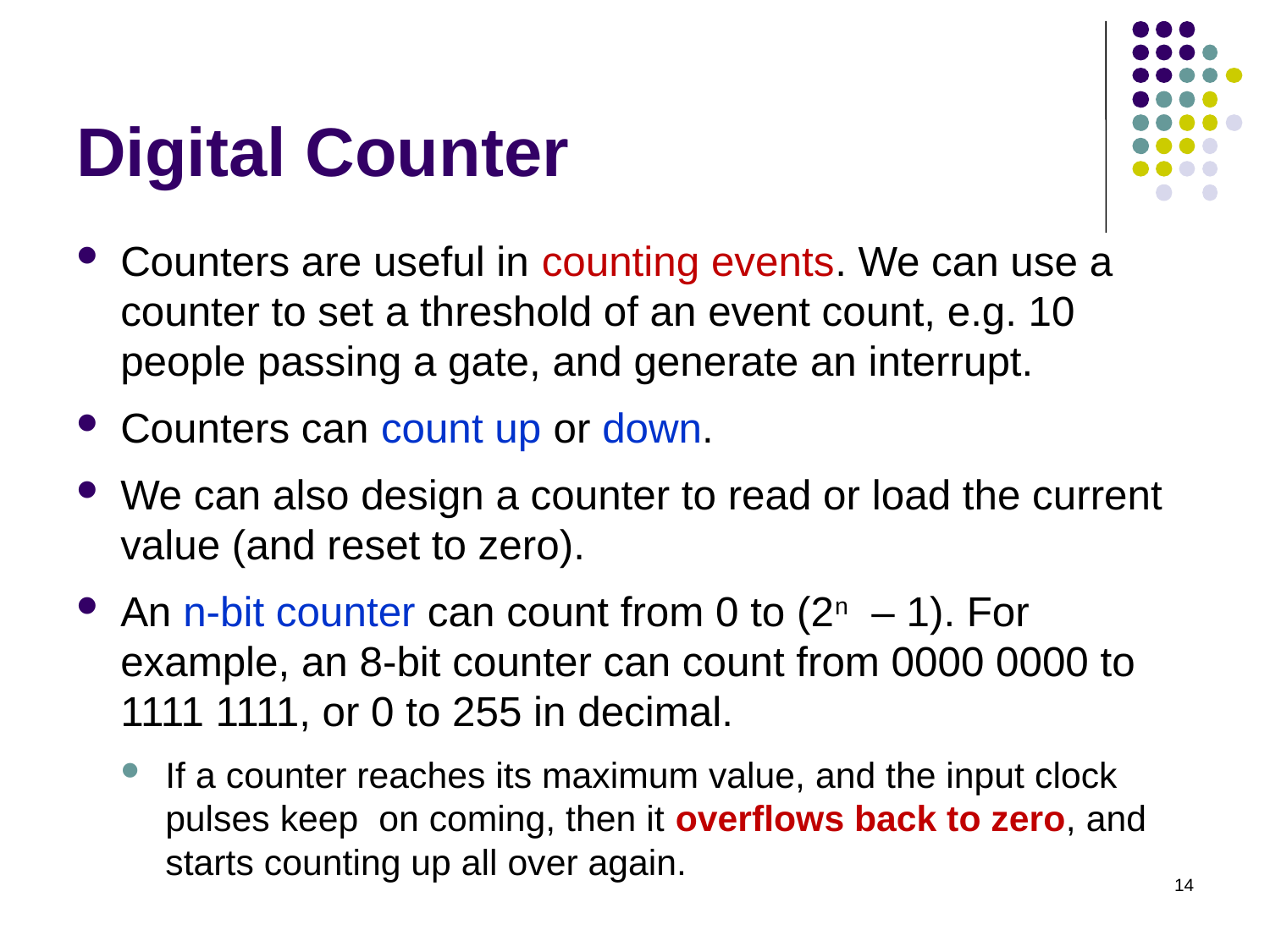

# Digital Counter
Counters are useful in counting events. We can use a counter to set a threshold of an event count, e.g. 10 people passing a gate, and generate an interrupt.
Counters can count up or down.
We can also design a counter to read or load the current value (and reset to zero).
An n-bit counter can count from 0 to (2n  – 1). For example, an 8-bit counter can count from 0000 0000 to 1111 1111, or 0 to 255 in decimal.
If a counter reaches its maximum value, and the input clock pulses keep  on coming, then it overflows back to zero, and starts counting up all over again.
14